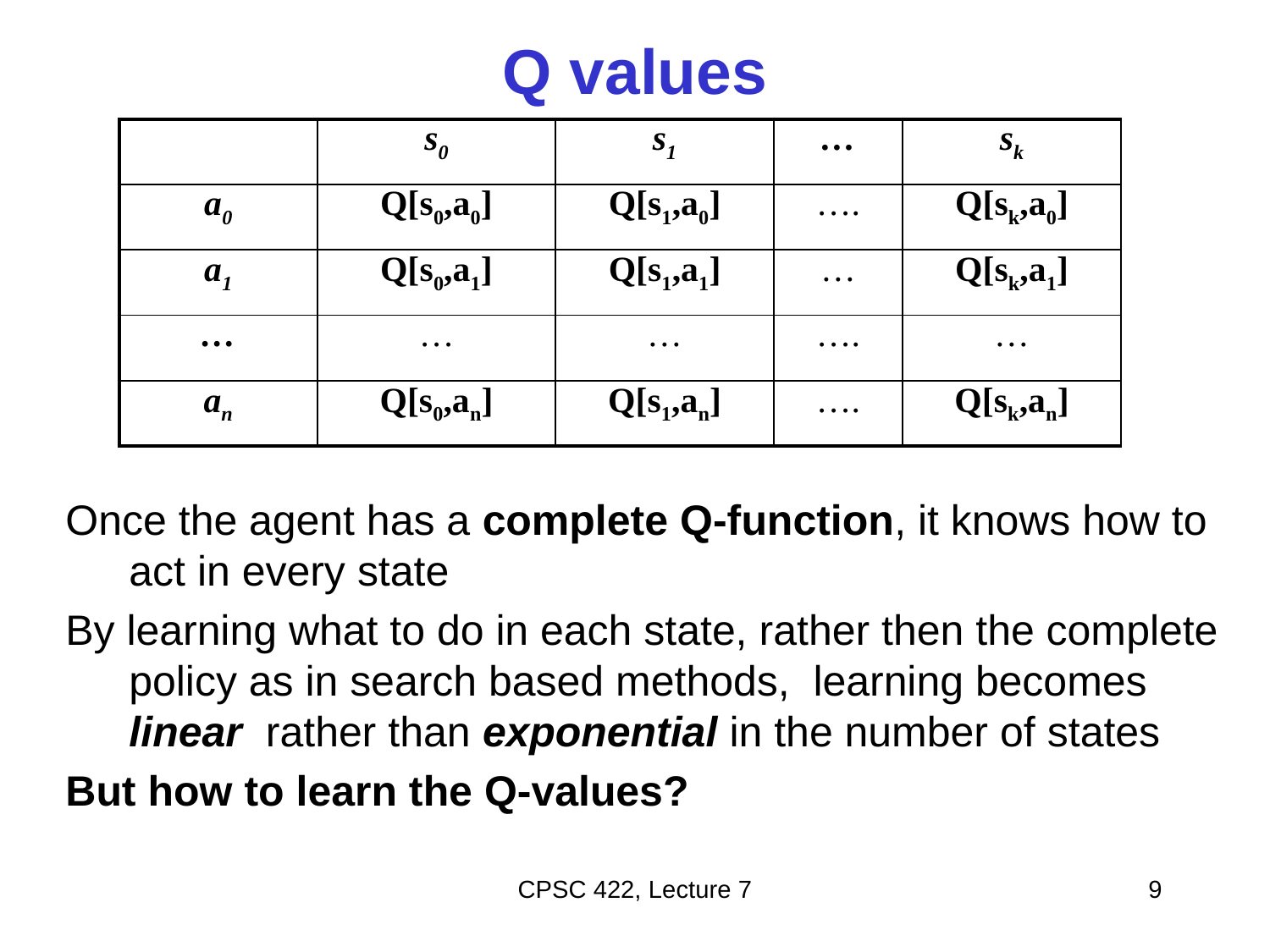

# Q values
|  | s0 | s1 | … | sk |
| --- | --- | --- | --- | --- |
| a0 | Q[s0,a0] | Q[s1,a0] | …. | Q[sk,a0] |
| a1 | Q[s0,a1] | Q[s1,a1] | … | Q[sk,a1] |
| … | … | … | …. | … |
| an | Q[s0,an] | Q[s1,an] | …. | Q[sk,an] |
Once the agent has a complete Q-function, it knows how to act in every state
By learning what to do in each state, rather then the complete policy as in search based methods,  learning becomes linear  rather than exponential in the number of states
But how to learn the Q-values?

CPSC 422, Lecture 7
9